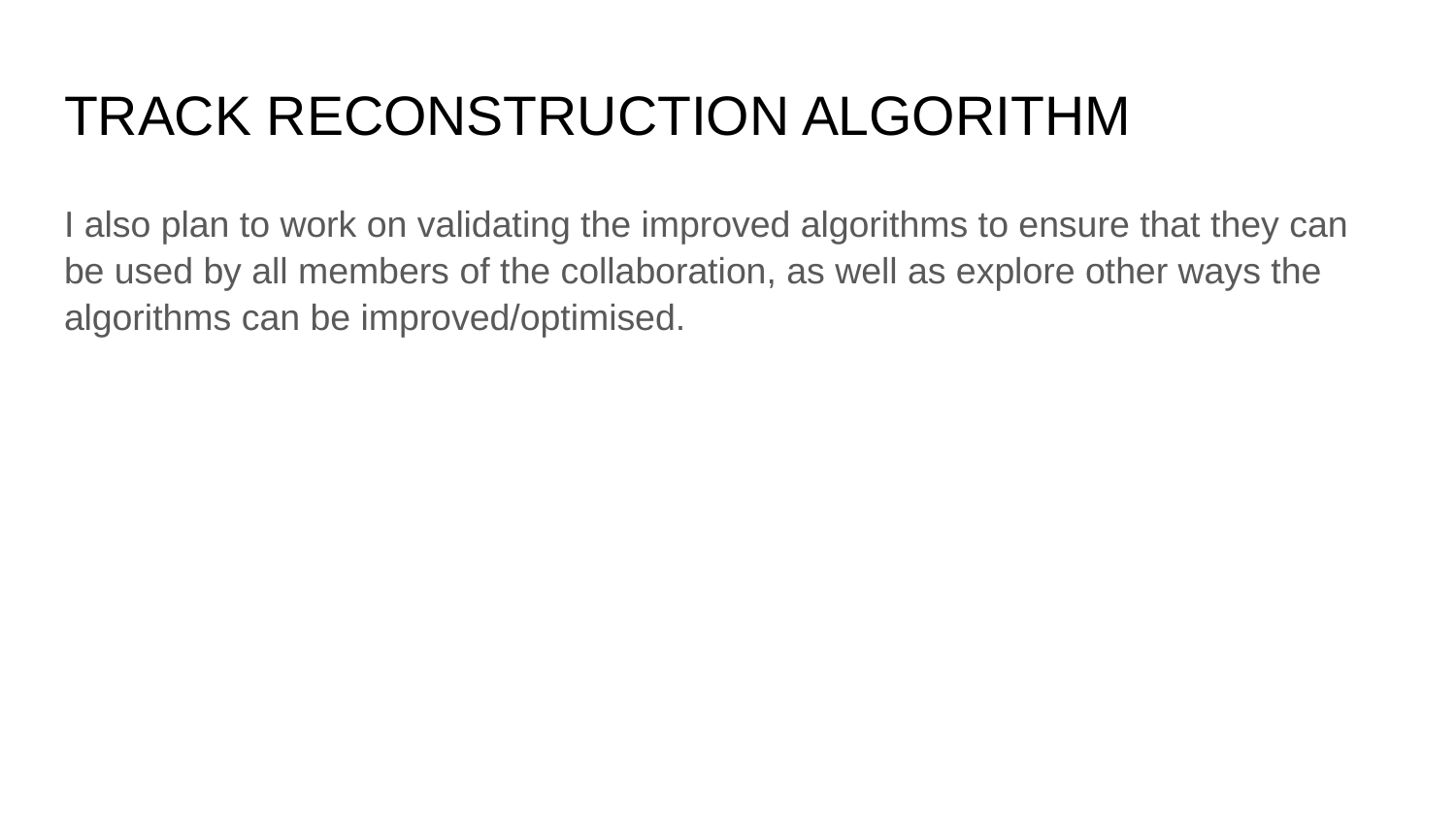

# TRACK RECONSTRUCTION ALGORITHM
I also plan to work on validating the improved algorithms to ensure that they can be used by all members of the collaboration, as well as explore other ways the algorithms can be improved/optimised.